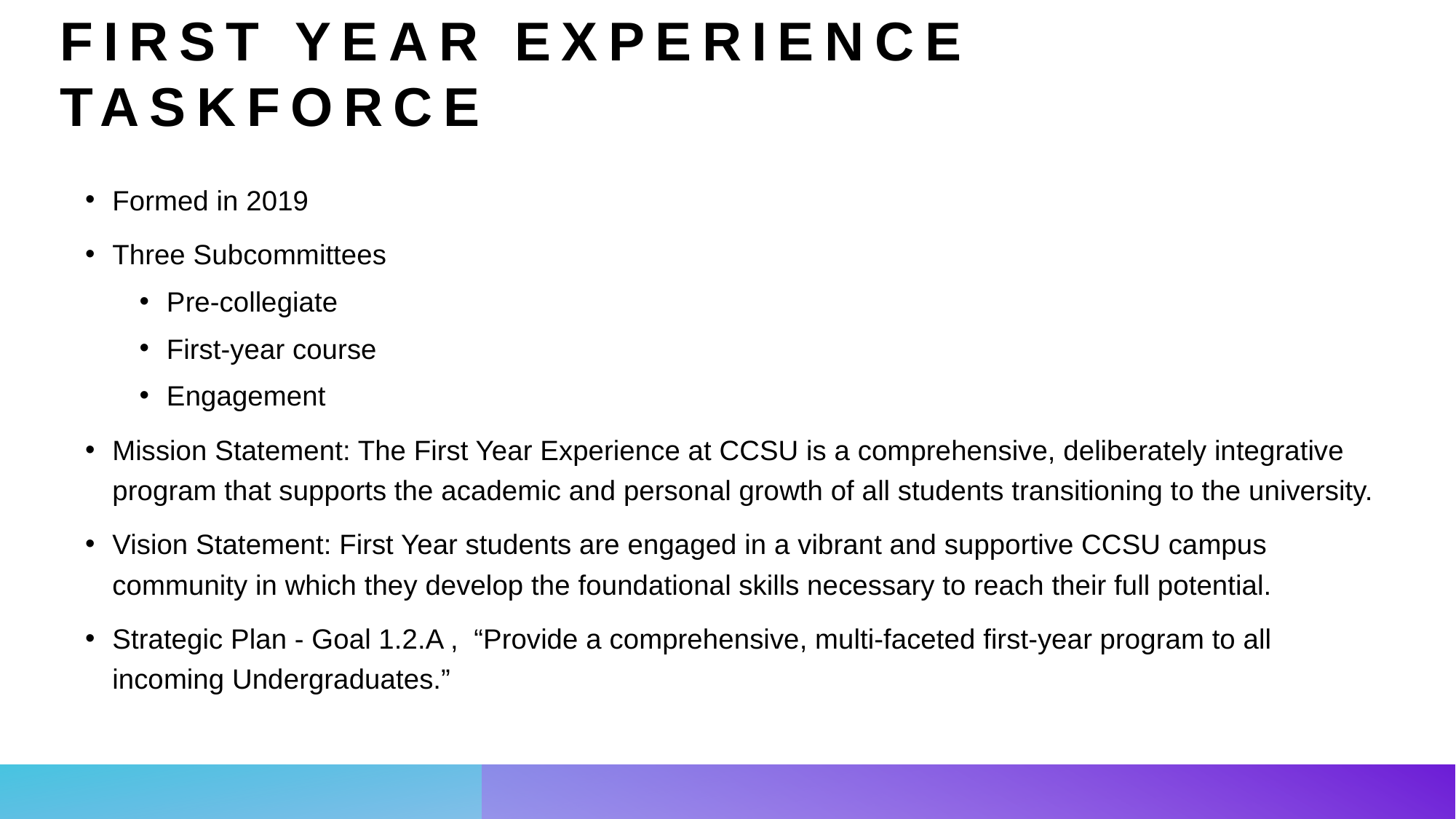

# First Year Experience Taskforce
Formed in 2019
Three Subcommittees
Pre-collegiate
First-year course
Engagement
Mission Statement: The First Year Experience at CCSU is a comprehensive, deliberately integrative program that supports the academic and personal growth of all students transitioning to the university.
Vision Statement: First Year students are engaged in a vibrant and supportive CCSU campus community in which they develop the foundational skills necessary to reach their full potential.
Strategic Plan - Goal 1.2.A ,  “Provide a comprehensive, multi-faceted first-year program to all incoming Undergraduates.”